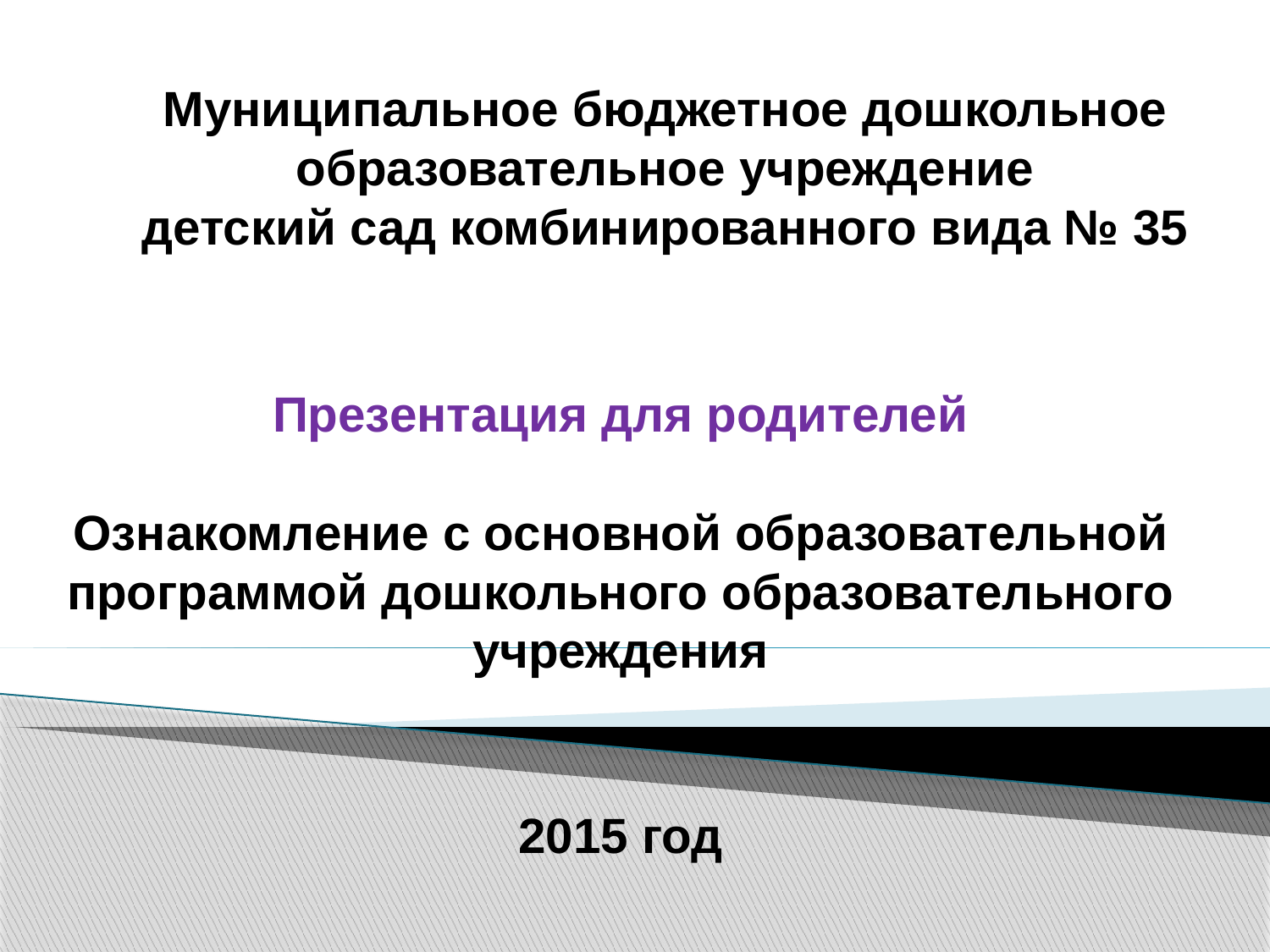

# Муниципальное бюджетное дошкольное образовательное учреждение детский сад комбинированного вида № 35
Презентация для родителей
Ознакомление с основной образовательной программой дошкольного образовательного учреждения
2015 год